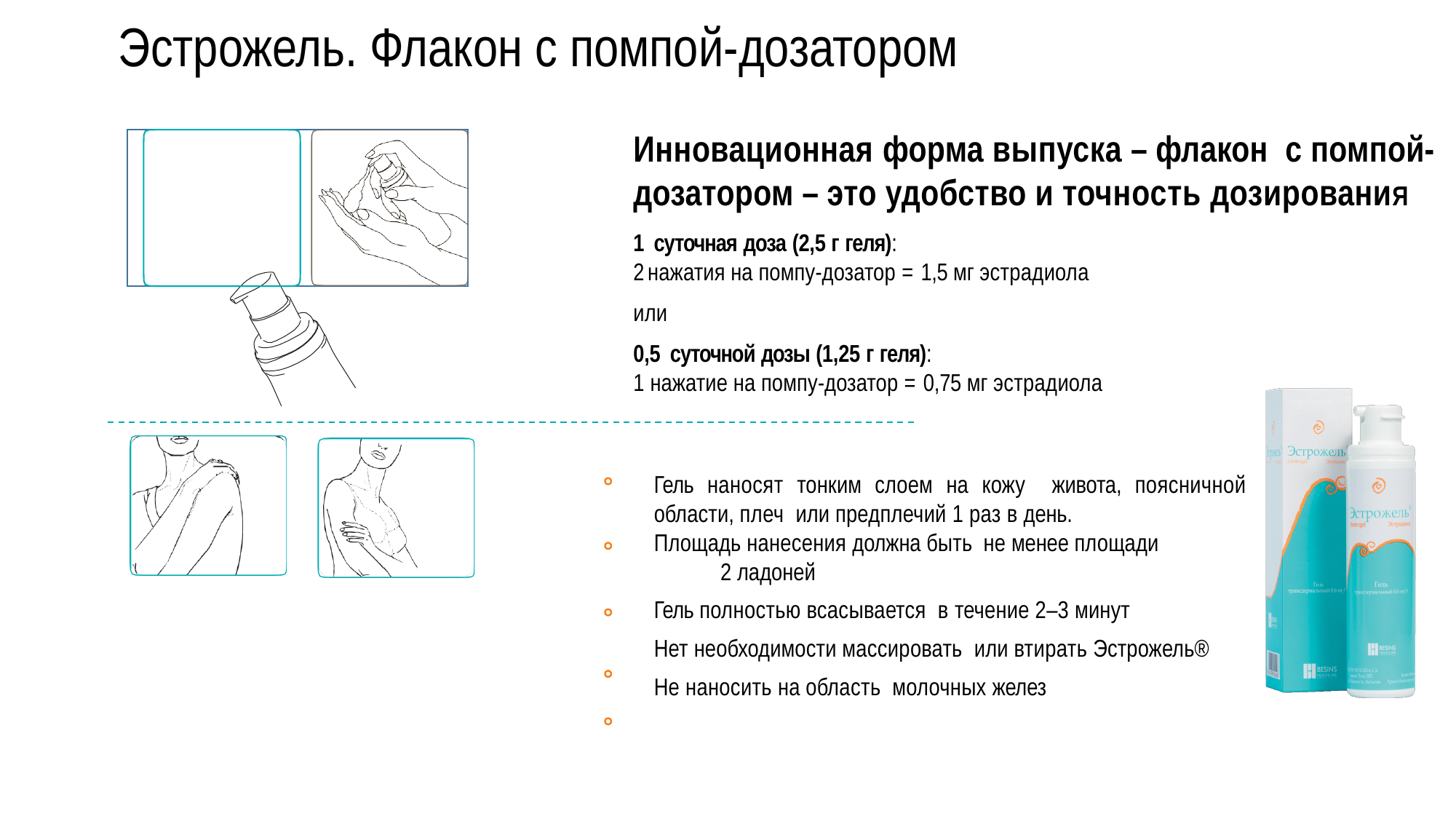

Эстрожель. Флакон с помпой-дозатором
Инновационная форма выпуска – флакон  с помпой-дозатором – это удобство и точность дозированиЯ
 суточная доза (2,5 г геля):
нажатия на помпу-дозатор = 1,5 мг эстрадиола
или
0,5  суточной дозы (1,25 г геля):
1 нажатие на помпу-дозатор = 0,75 мг эстрадиола

Гель наносят тонким слоем на кожу  живота, поясничной области, плеч  или предплечий 1 раз в день.
Площадь нанесения должна быть  не менее площади                         2 ладоней
Гель полностью всасывается  в течение 2–3 минут
Нет необходимости массировать  или втирать Эстрожель®
Не наносить на область  молочных желез